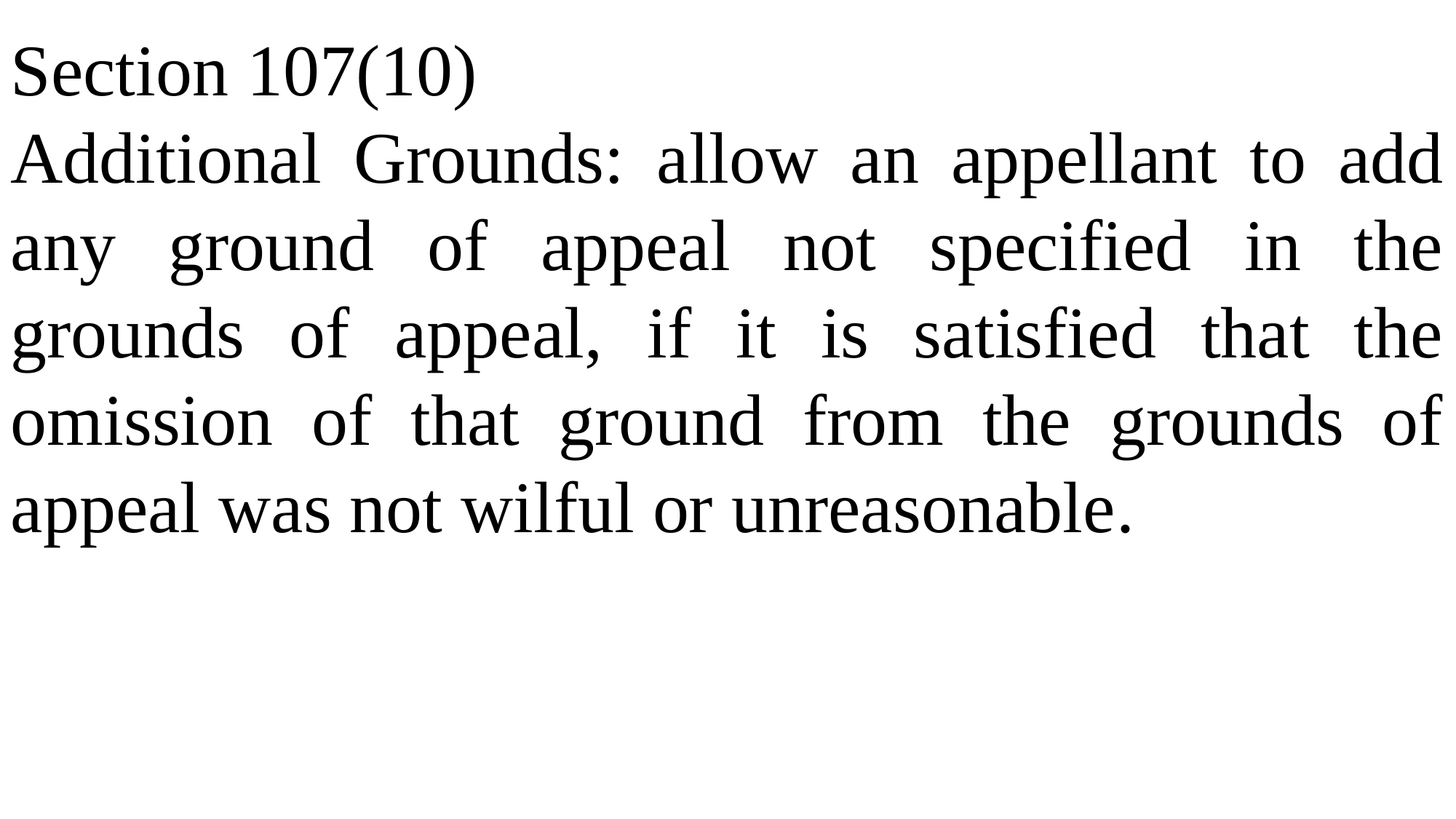

Section 107(10)
Additional Grounds: allow an appellant to add any ground of appeal not specified in the grounds of appeal, if it is satisfied that the omission of that ground from the grounds of appeal was not wilful or unreasonable.